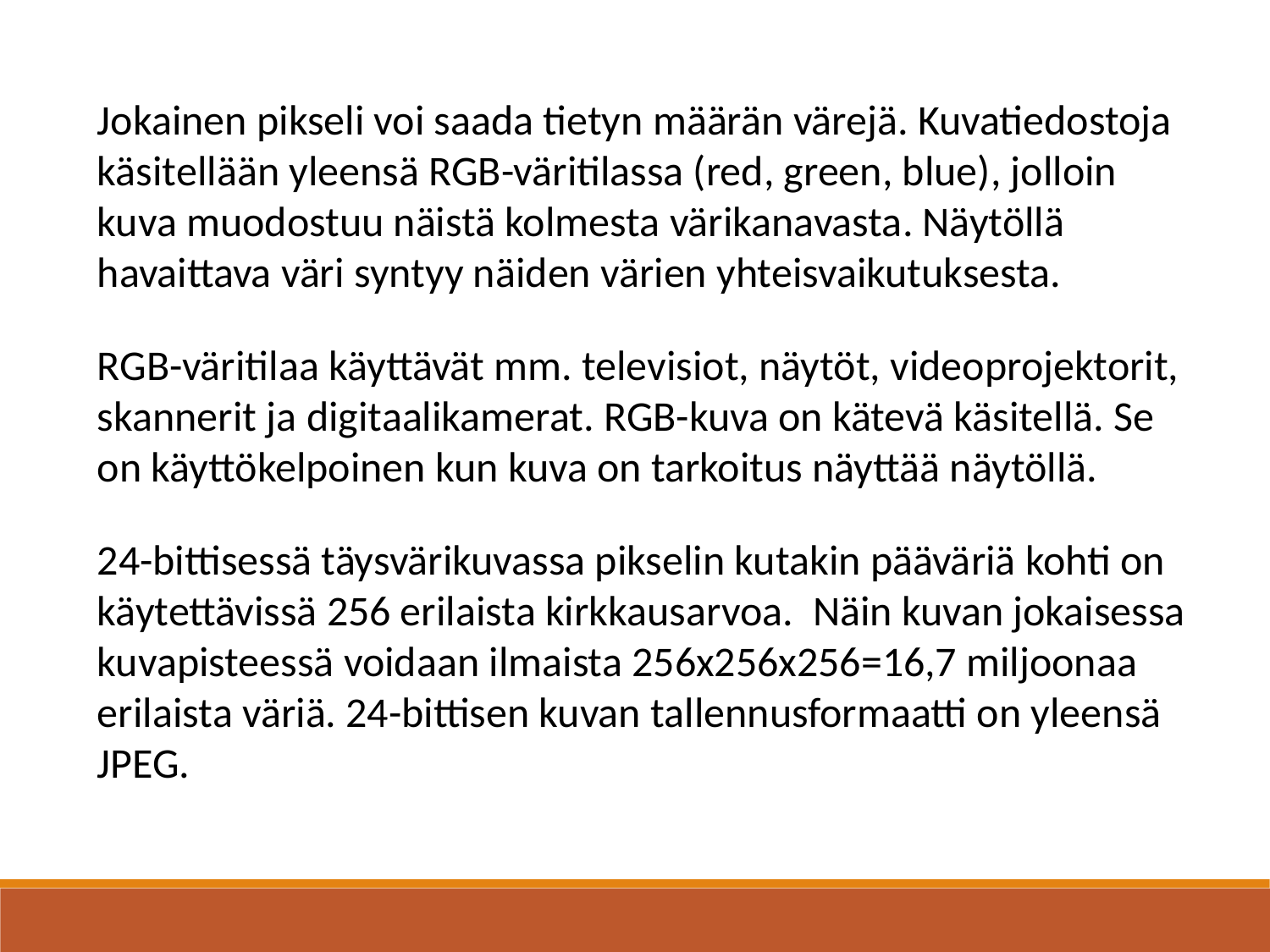

Jokainen pikseli voi saada tietyn määrän värejä. Kuvatiedostoja käsitellään yleensä RGB-väritilassa (red, green, blue), jolloin kuva muodostuu näistä kolmesta värikanavasta. Näytöllä havaittava väri syntyy näiden värien yhteisvaikutuksesta.

RGB-väritilaa käyttävät mm. televisiot, näytöt, videoprojektorit, skannerit ja digitaalikamerat. RGB-kuva on kätevä käsitellä. Se on käyttökelpoinen kun kuva on tarkoitus näyttää näytöllä.

24-bittisessä täysvärikuvassa pikselin kutakin pääväriä kohti on käytettävissä 256 erilaista kirkkausarvoa.  Näin kuvan jokaisessa kuvapisteessä voidaan ilmaista 256x256x256=16,7 miljoonaa erilaista väriä. 24-bittisen kuvan tallennusformaatti on yleensä JPEG.